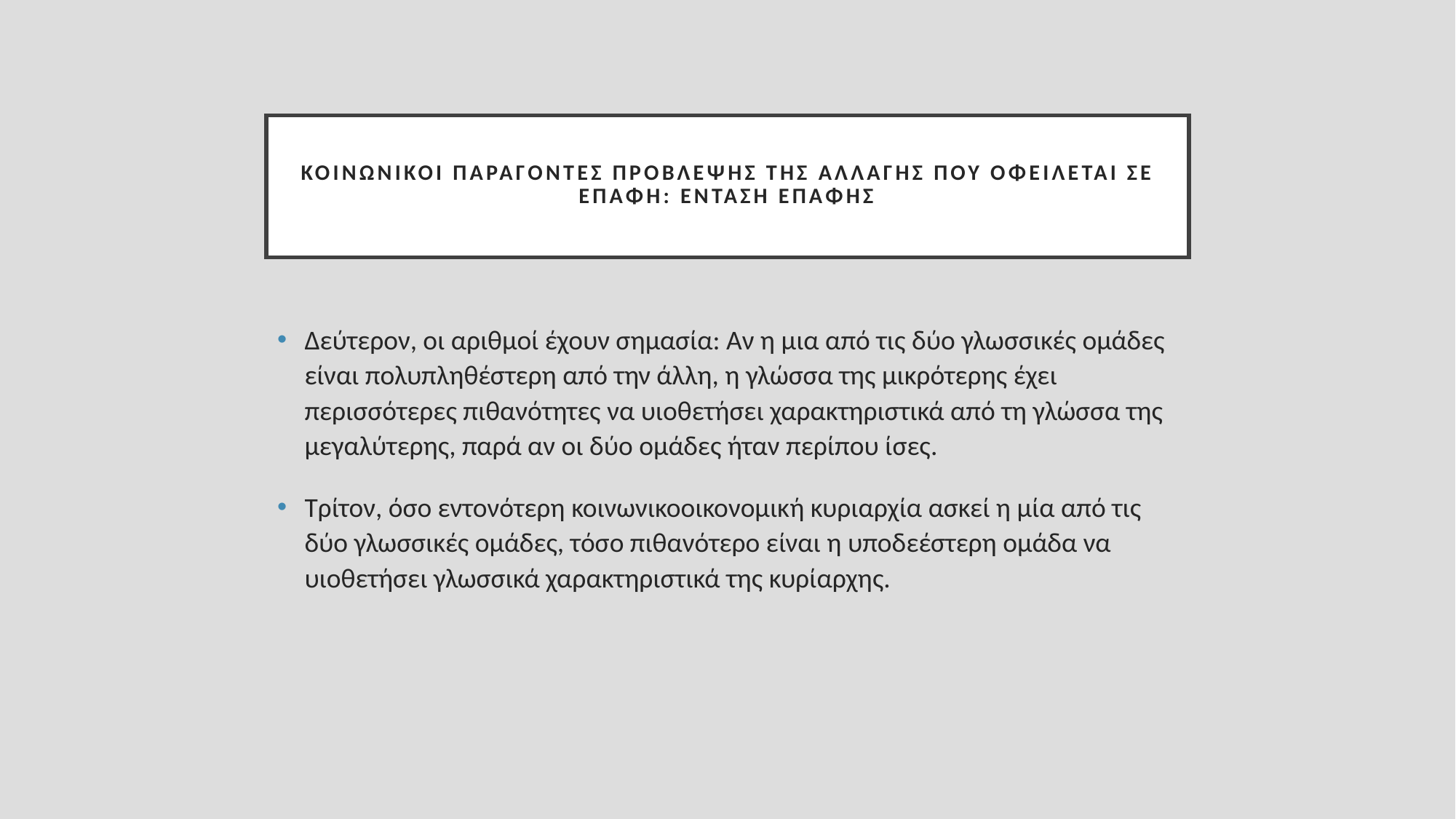

# Κοινωνικοί παράγοντες πρόβλεψης της αλλαγής που οφείλεται σε επαφή: Ένταση επαφής
Δεύτερον, οι αριθμοί έχουν σημασία: Αν η μια από τις δύο γλωσσικές ομάδες είναι πολυπληθέστερη από την άλλη, η γλώσσα της μικρότερης έχει περισσότερες πιθανότητες να υιοθετήσει χαρακτηριστικά από τη γλώσσα της μεγαλύτερης, παρά αν οι δύο ομάδες ήταν περίπου ίσες.
Τρίτον, όσο εντονότερη κοινωνικοοικονομική κυριαρχία ασκεί η μία από τις δύο γλωσσικές ομάδες, τόσο πιθανότερο είναι η υποδεέστερη ομάδα να υιοθετήσει γλωσσικά χαρακτηριστικά της κυρίαρχης.